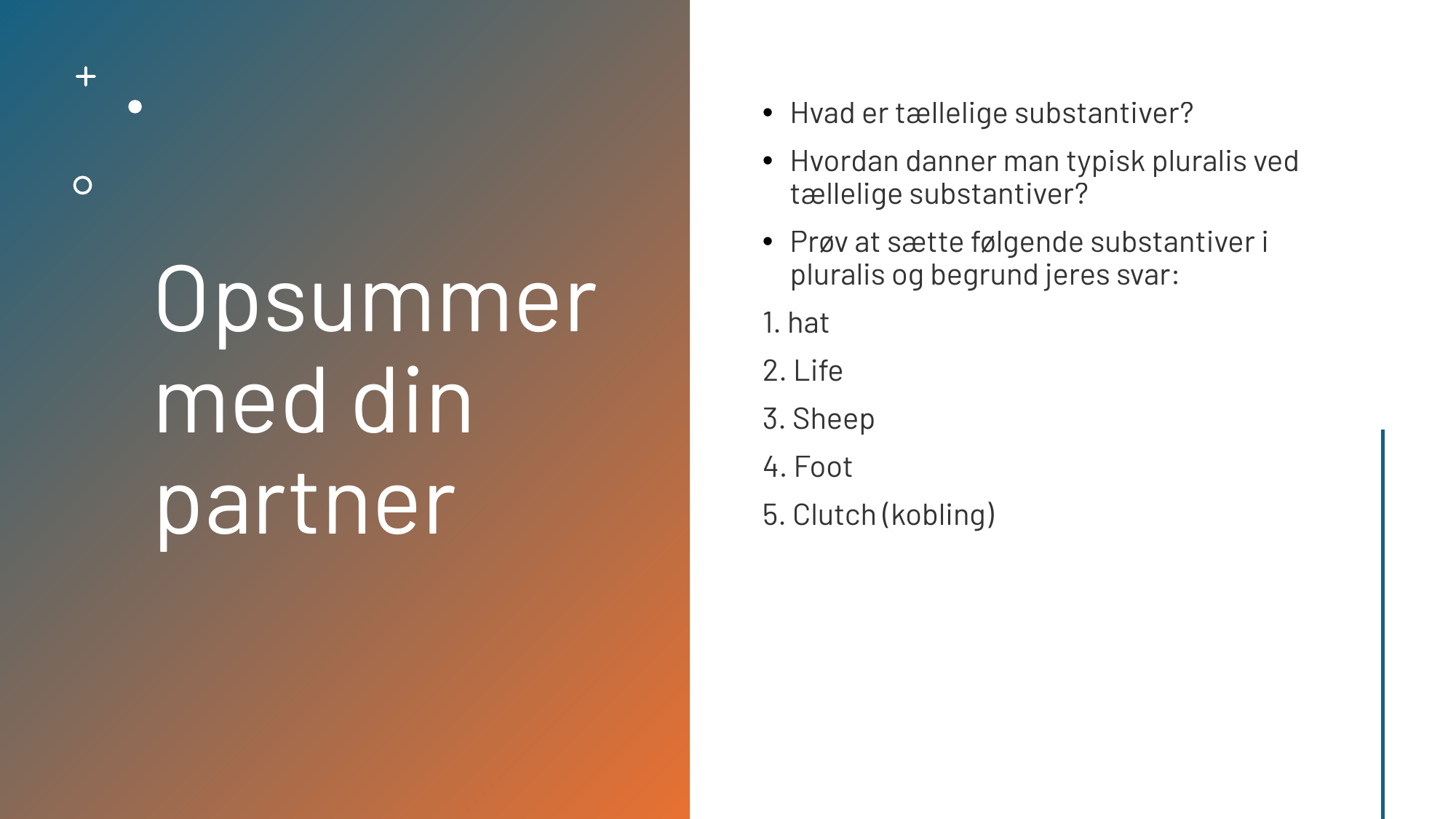

# Opsummer med din partner
Hvad er tællelige substantiver?
Hvordan danner man typisk pluralis ved tællelige substantiver?
Prøv at sætte følgende substantiver i pluralis og begrund jeres svar:
1. hat
2. Life
3. Sheep
4. Foot
5. Clutch (kobling)